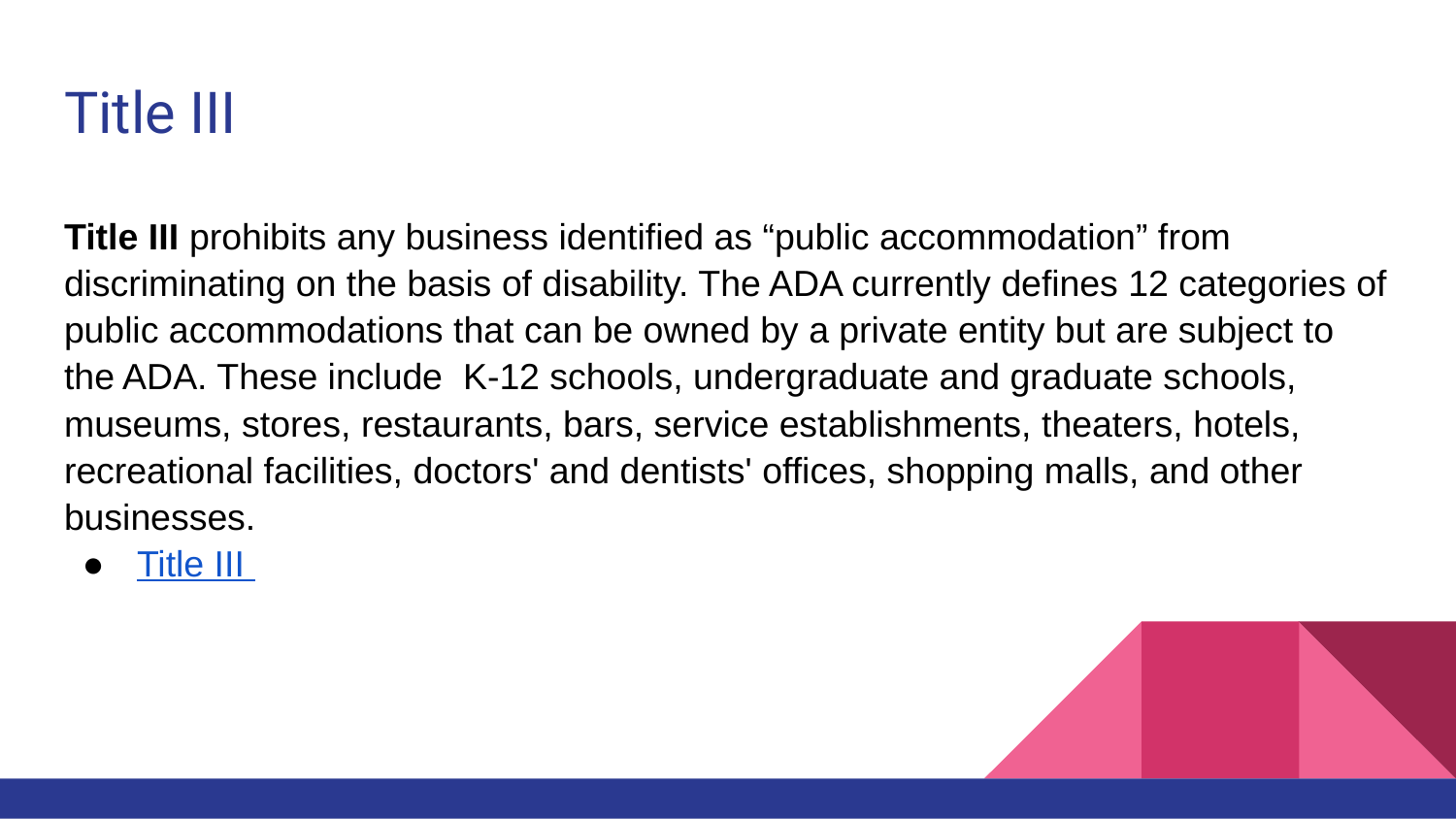

# Title III
Title III prohibits any business identified as “public accommodation” from discriminating on the basis of disability. The ADA currently defines 12 categories of public accommodations that can be owned by a private entity but are subject to the ADA. These include  K-12 schools, undergraduate and graduate schools, museums, stores, restaurants, bars, service establishments, theaters, hotels, recreational facilities, doctors' and dentists' offices, shopping malls, and other businesses.
Title III